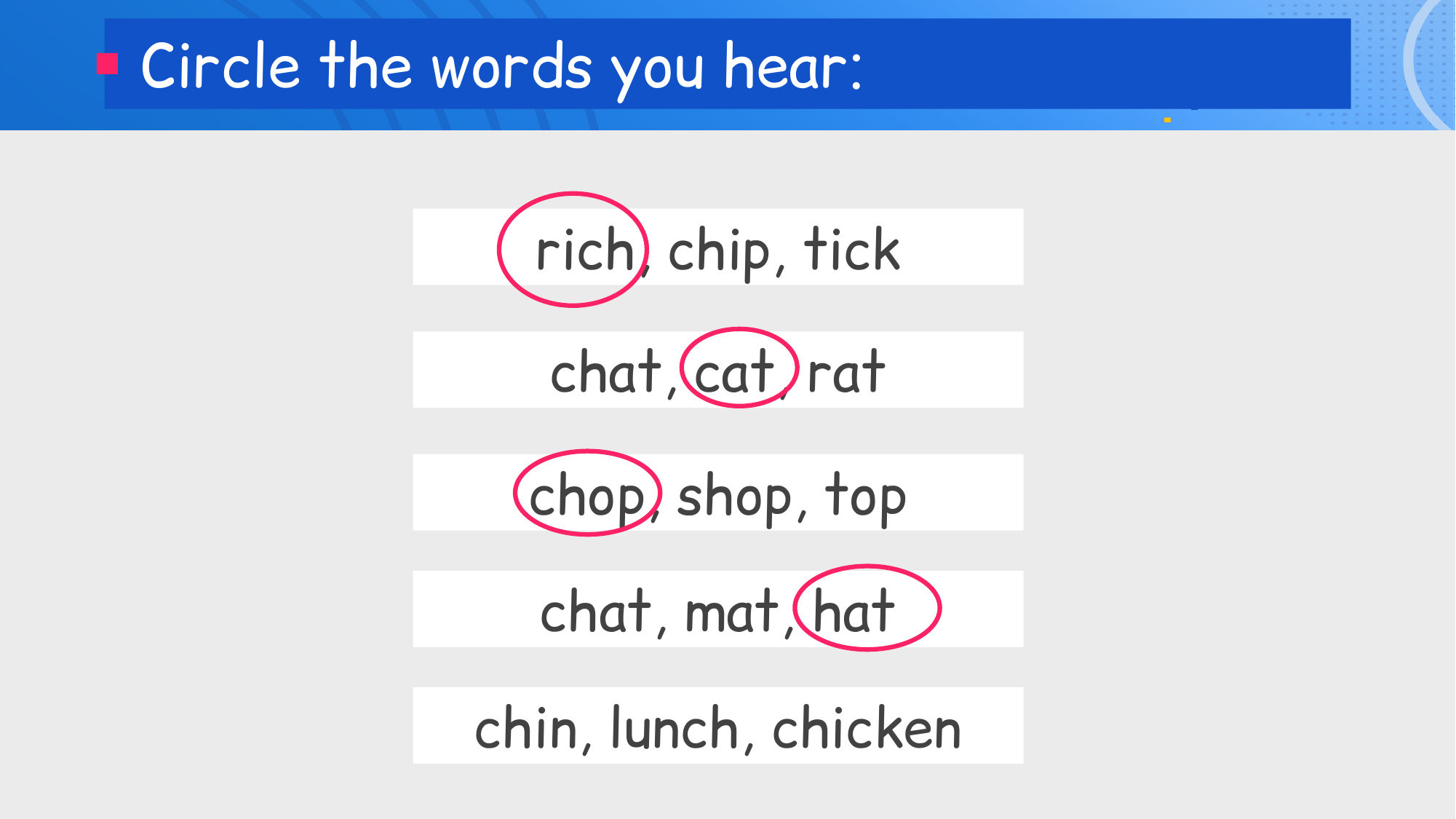

Circle the words you hear:

rich, chip, tick

chat, cat, rat

chop, shop, top

chat, mat, hat
chin, lunch, chicken